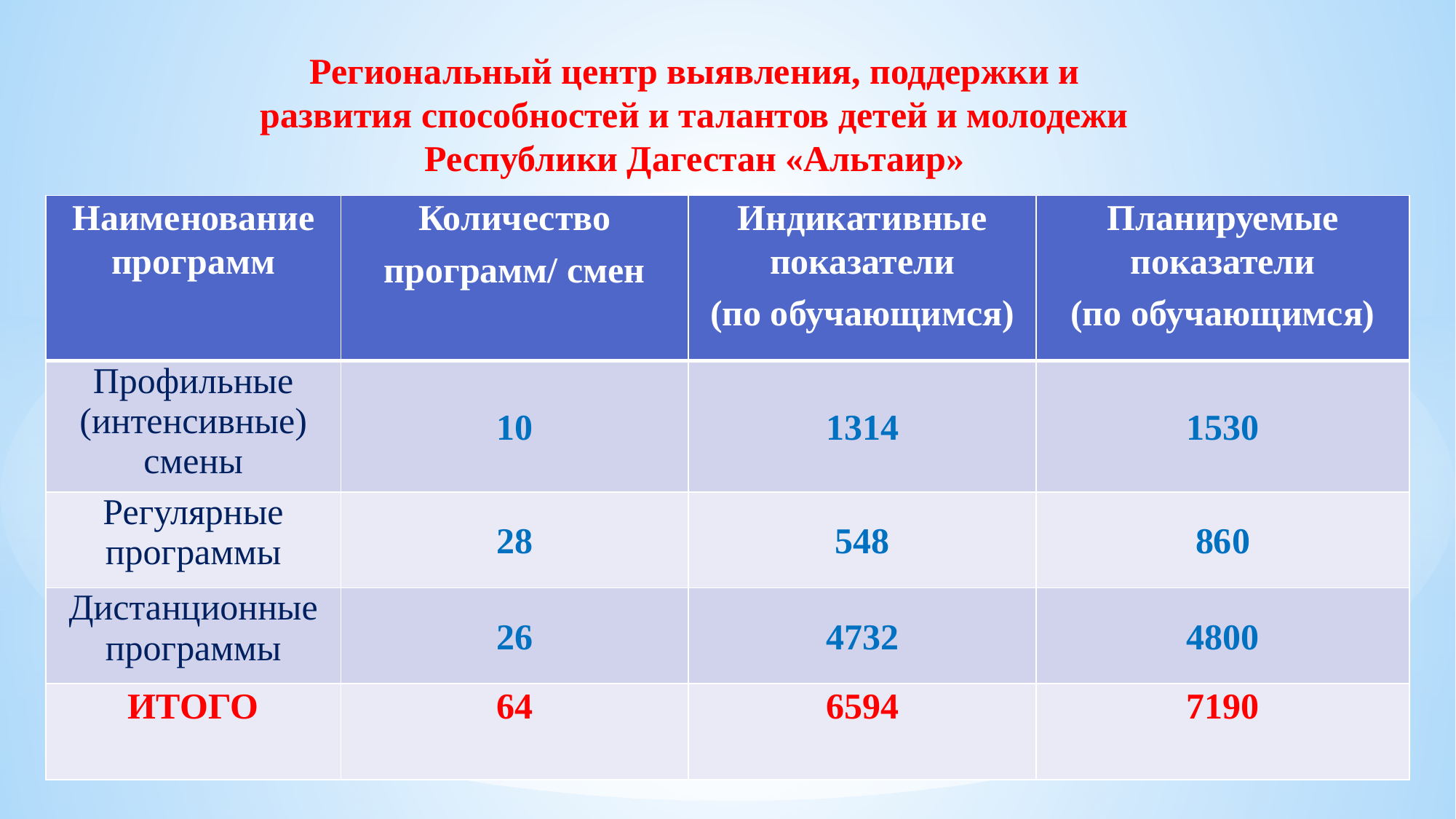

Региональный центр выявления, поддержки и развития способностей и талантов детей и молодежи Республики Дагестан «Альтаир»
| Наименование программ | Количество программ/ смен | Индикативные показатели (по обучающимся) | Планируемые показатели (по обучающимся) |
| --- | --- | --- | --- |
| Профильные (интенсивные) смены | 10 | 1314 | 1530 |
| Регулярные программы | 28 | 548 | 860 |
| Дистанционные программы | 26 | 4732 | 4800 |
| ИТОГО | 64 | 6594 | 7190 |